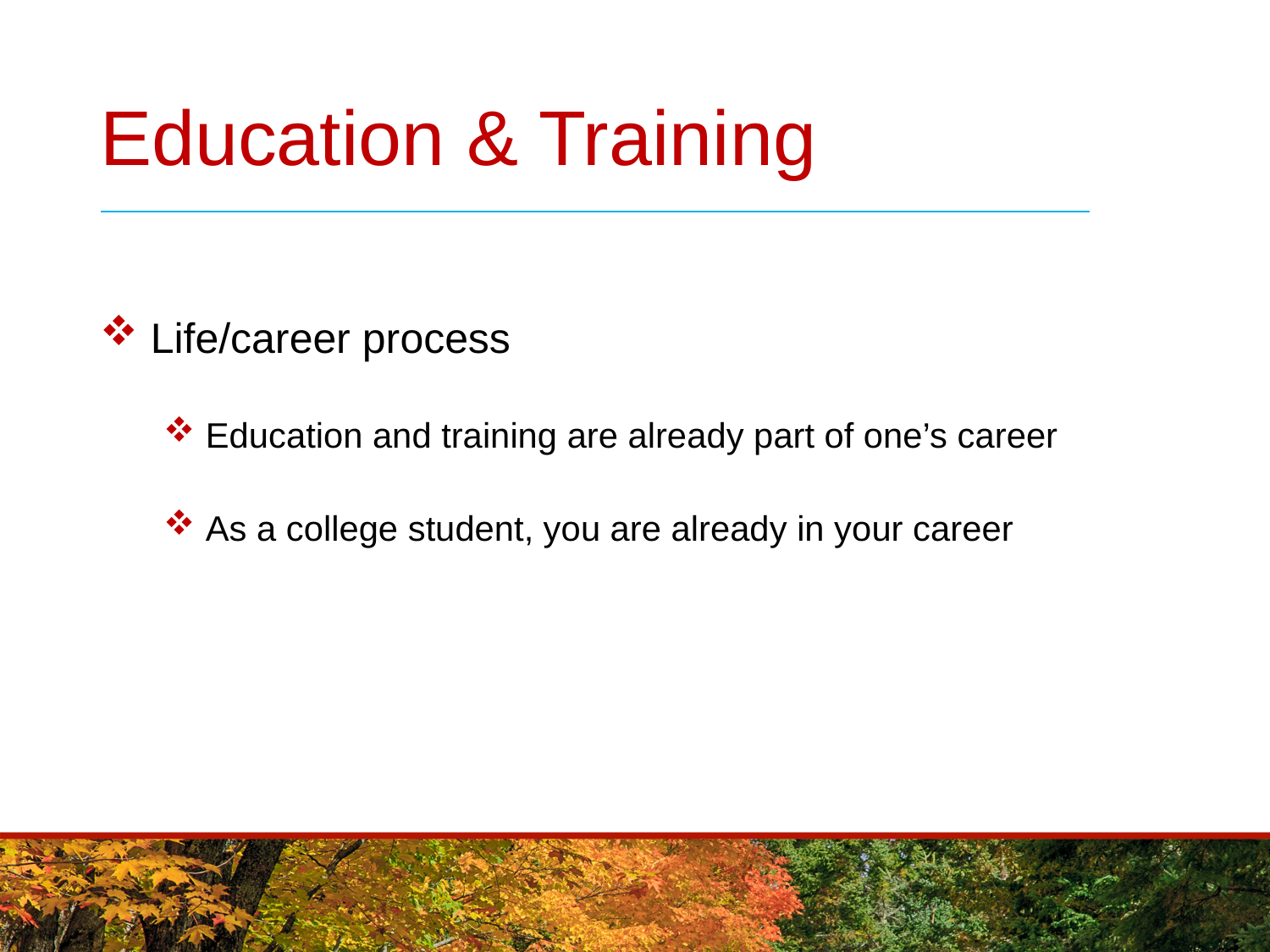

# Education & Training
 Life/career process
 Education and training are already part of one’s career
 As a college student, you are already in your career